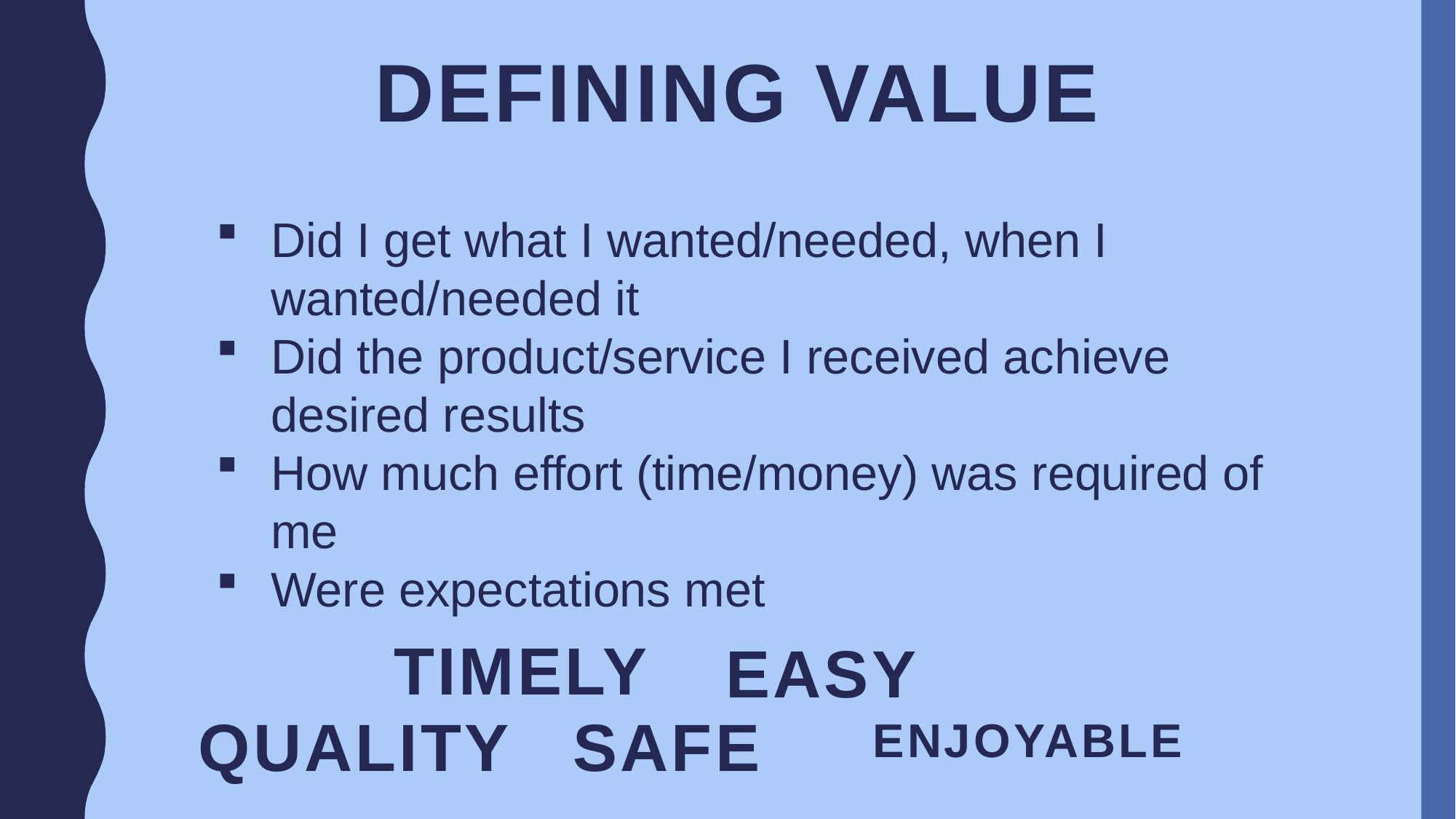

# DEFINING VALUE
Did I get what I wanted/needed, when I wanted/needed it
Did the product/service I received achieve desired results
How much effort (time/money) was required of me
Were expectations met

Timely
Easy

QUALITY
SAFE
Enjoyable